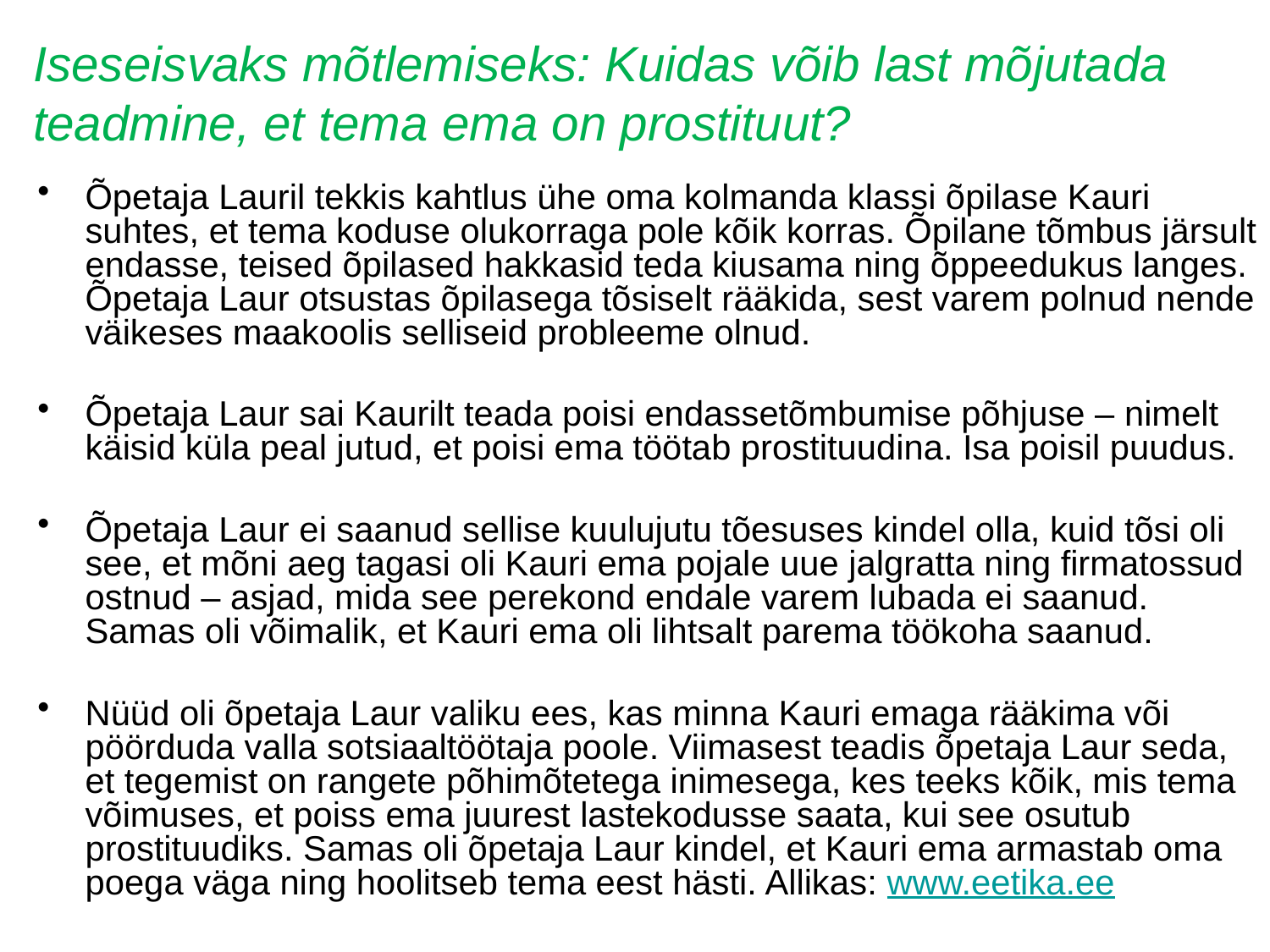

Iseseisvaks mõtlemiseks: Kuidas võib last mõjutada
teadmine, et tema ema on prostituut?
Õpetaja Lauril tekkis kahtlus ühe oma kolmanda klassi õpilase Kauri suhtes, et tema koduse olukorraga pole kõik korras. Õpilane tõmbus järsult endasse, teised õpilased hakkasid teda kiusama ning õppeedukus langes. Õpetaja Laur otsustas õpilasega tõsiselt rääkida, sest varem polnud nende väikeses maakoolis selliseid probleeme olnud.

Õpetaja Laur sai Kaurilt teada poisi endassetõmbumise põhjuse – nimelt käisid küla peal jutud, et poisi ema töötab prostituudina. Isa poisil puudus.

Õpetaja Laur ei saanud sellise kuulujutu tõesuses kindel olla, kuid tõsi oli see, et mõni aeg tagasi oli Kauri ema pojale uue jalgratta ning firmatossud ostnud – asjad, mida see perekond endale varem lubada ei saanud. Samas oli võimalik, et Kauri ema oli lihtsalt parema töökoha saanud.

Nüüd oli õpetaja Laur valiku ees, kas minna Kauri emaga rääkima või pöörduda valla sotsiaaltöötaja poole. Viimasest teadis õpetaja Laur seda, et tegemist on rangete põhimõtetega inimesega, kes teeks kõik, mis tema võimuses, et poiss ema juurest lastekodusse saata, kui see osutub prostituudiks. Samas oli õpetaja Laur kindel, et Kauri ema armastab oma poega väga ning hoolitseb tema eest hästi. Allikas: www.eetika.ee